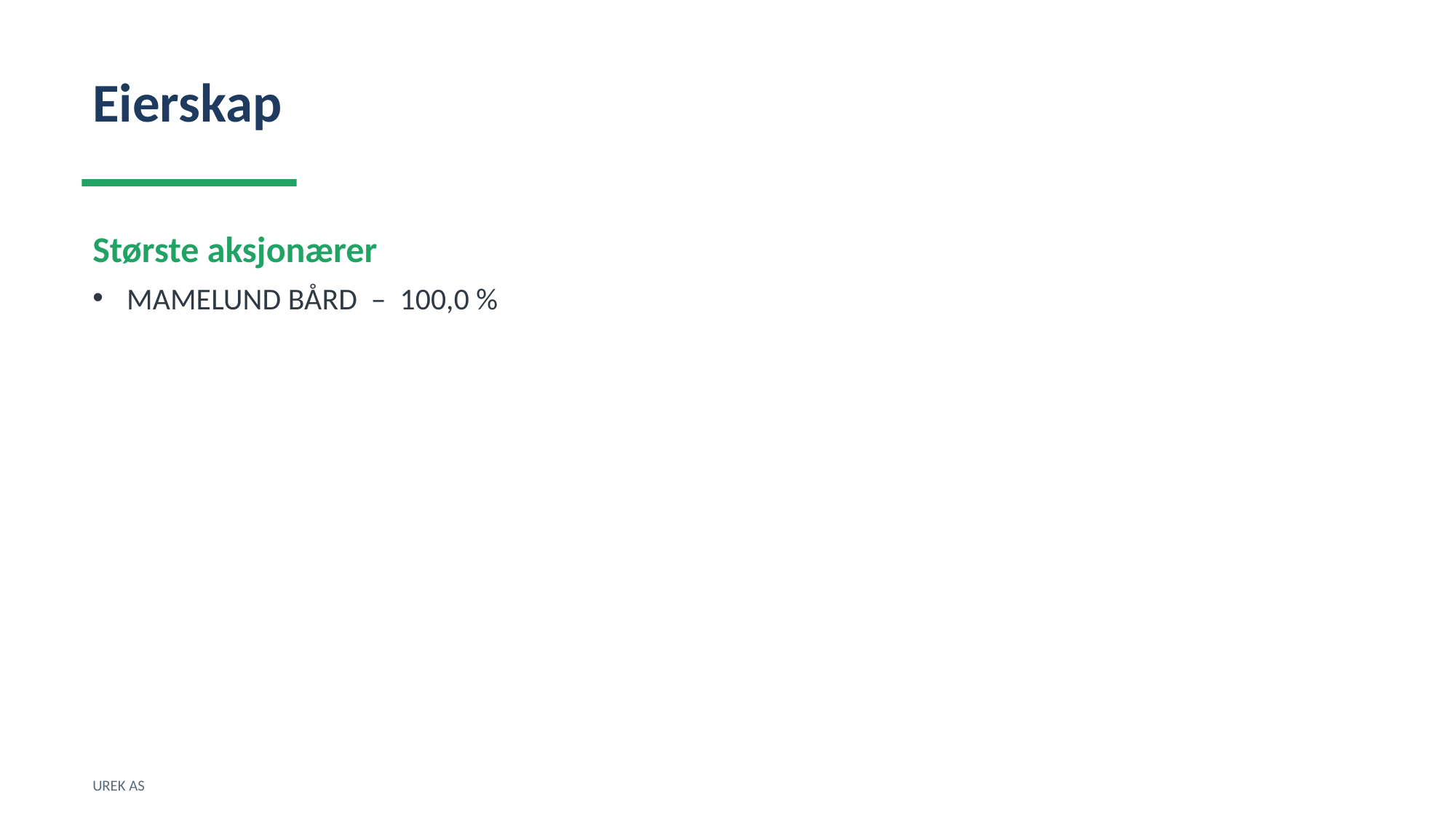

Eierskap

Største aksjonærer
MAMELUND BÅRD  –  100,0 %
UREK AS